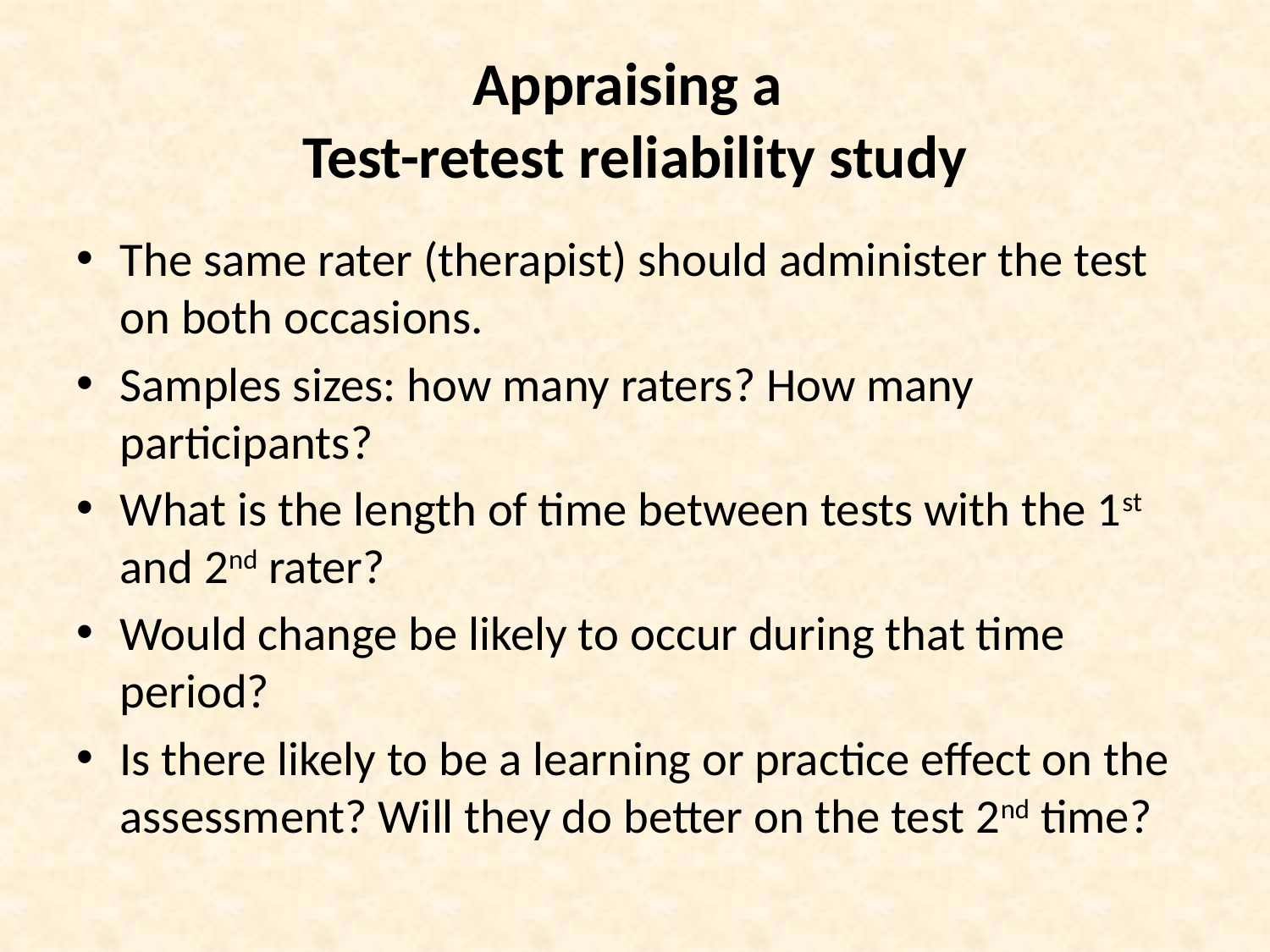

# Appraising a Test-retest reliability study
The same rater (therapist) should administer the test on both occasions.
Samples sizes: how many raters? How many participants?
What is the length of time between tests with the 1st and 2nd rater?
Would change be likely to occur during that time period?
Is there likely to be a learning or practice effect on the assessment? Will they do better on the test 2nd time?